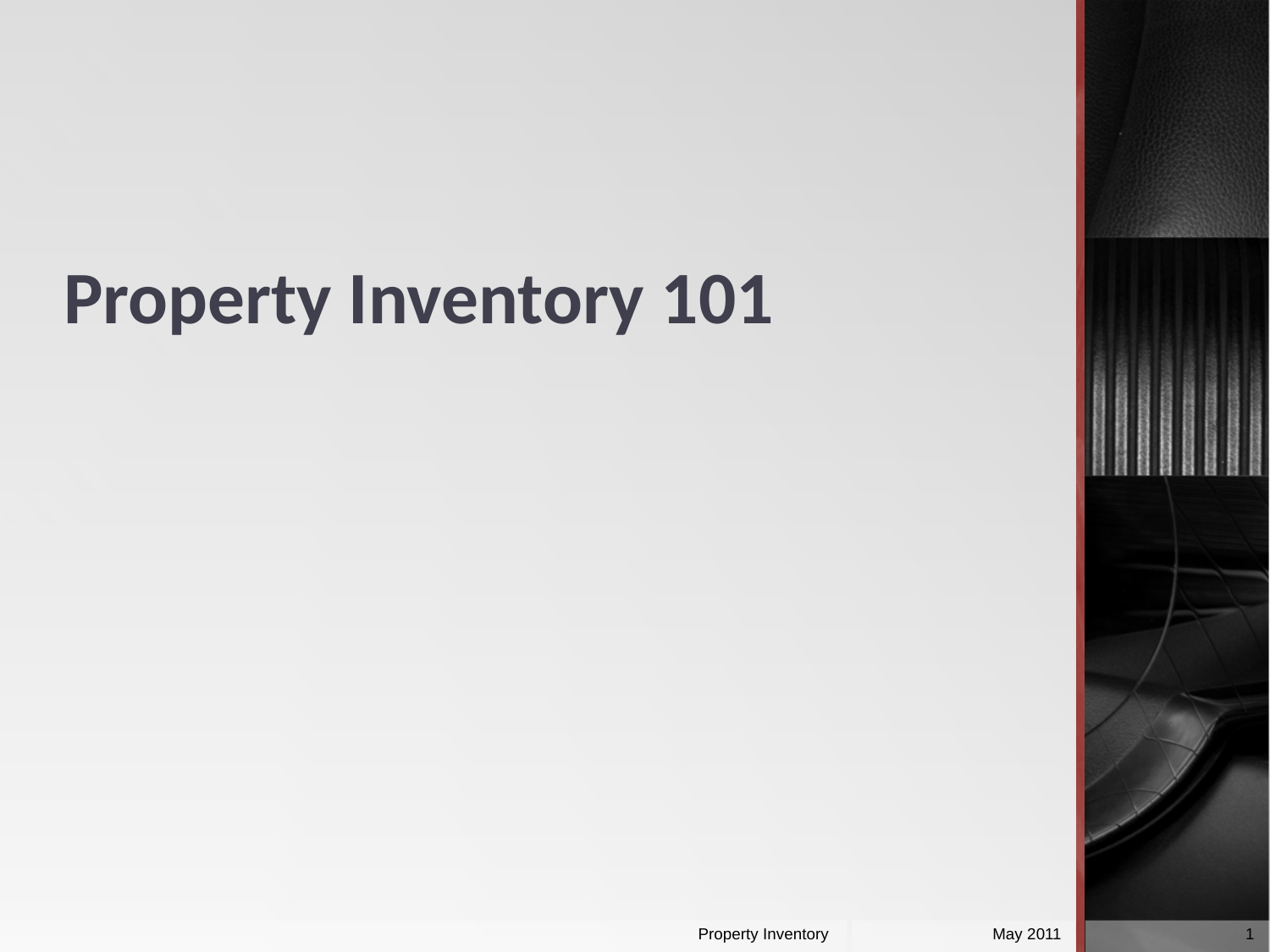

# Property Inventory 101

Property Inventory
May 2011
1